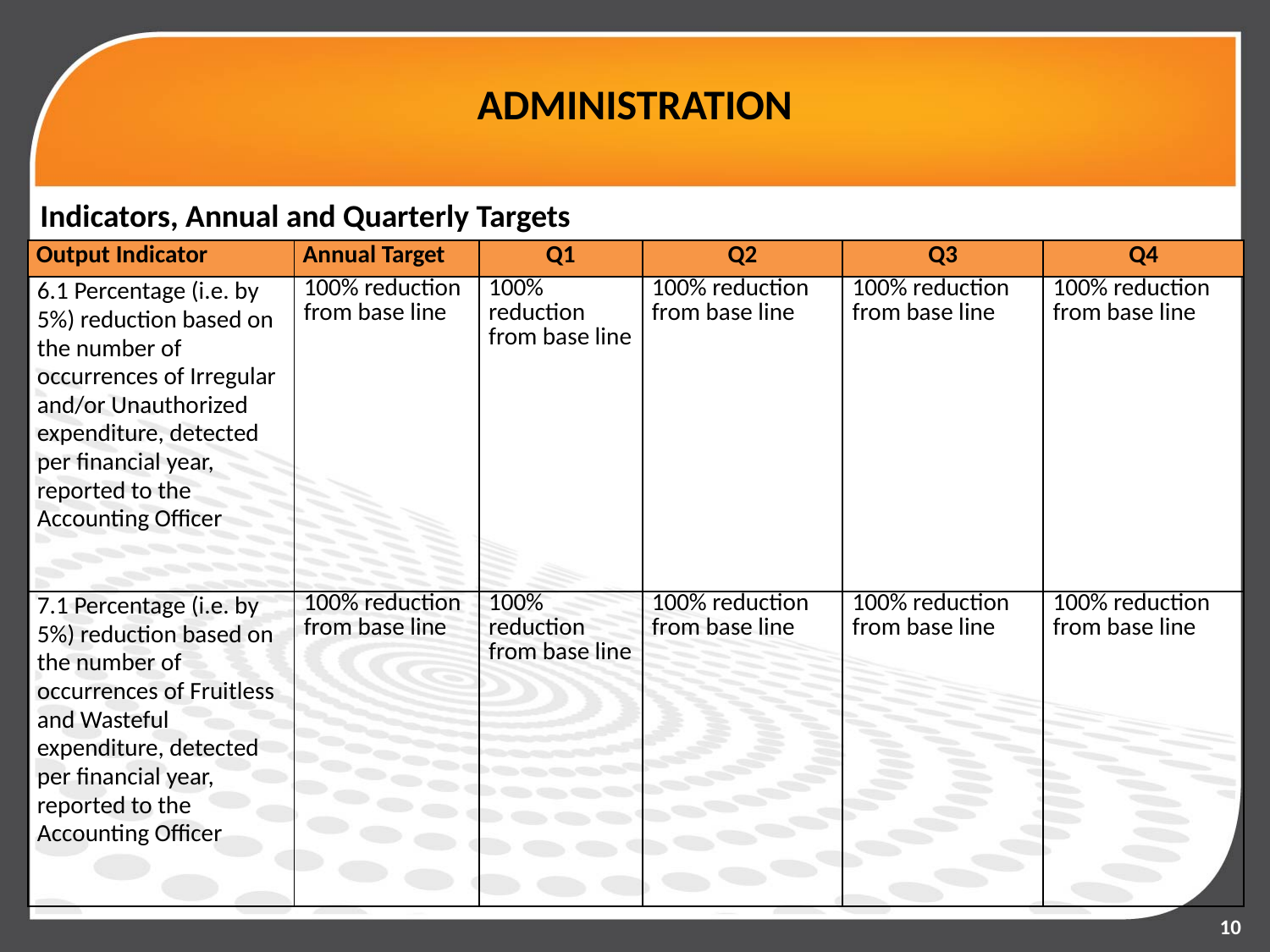

# ADMINISTRATION
Indicators, Annual and Quarterly Targets
| Output Indicator | Annual Target | Q1 | Q2 | Q3 | Q4 |
| --- | --- | --- | --- | --- | --- |
| 6.1 Percentage (i.e. by 5%) reduction based on the number of occurrences of Irregular and/or Unauthorized expenditure, detected per financial year, reported to the Accounting Officer | 100% reduction from base line | 100% reduction from base line | 100% reduction from base line | 100% reduction from base line | 100% reduction from base line |
| 7.1 Percentage (i.e. by 5%) reduction based on the number of occurrences of Fruitless and Wasteful expenditure, detected per financial year, reported to the Accounting Officer | 100% reduction from base line | 100% reduction from base line | 100% reduction from base line | 100% reduction from base line | 100% reduction from base line |
10